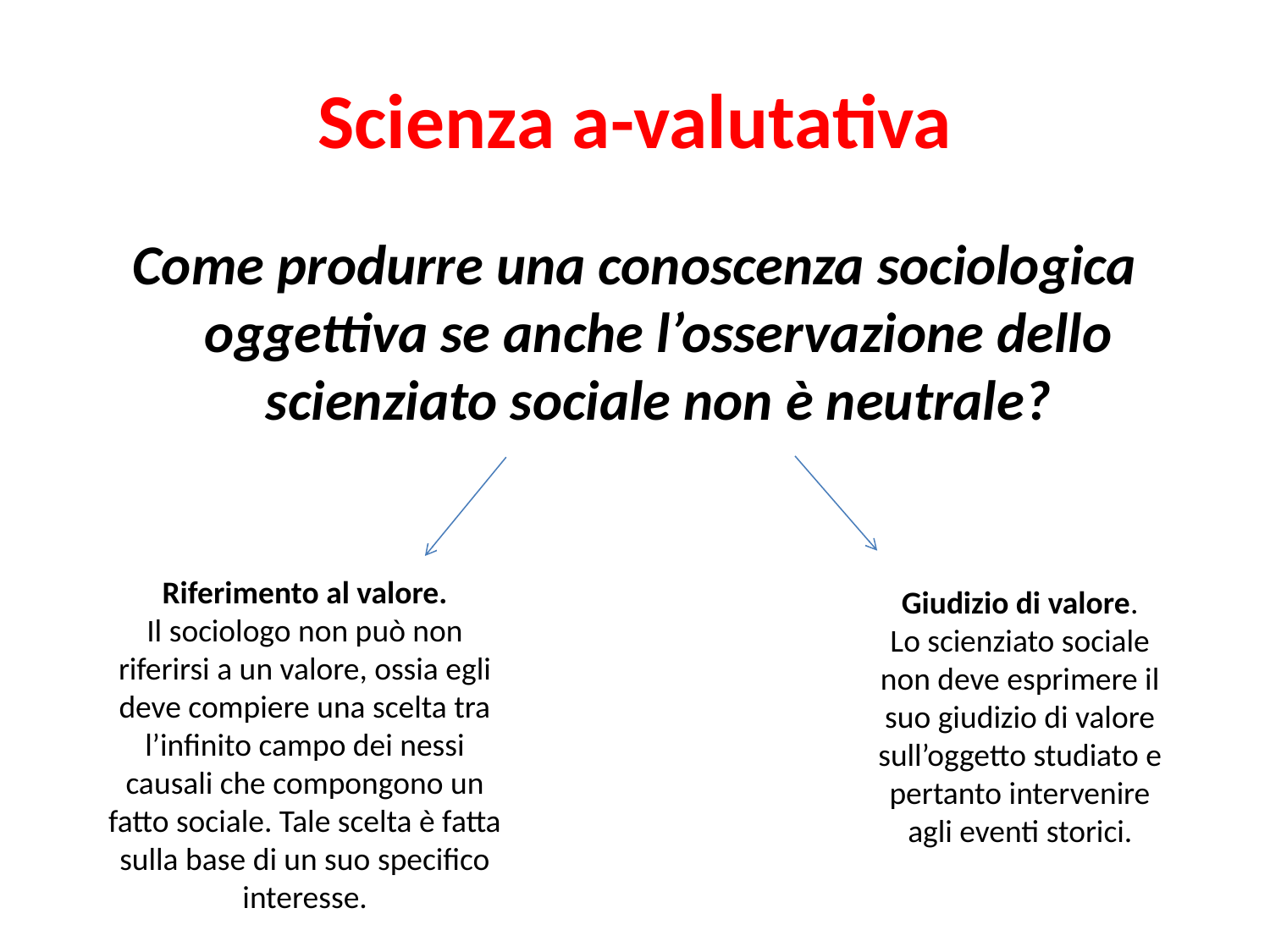

# Scienza a-valutativa
Come produrre una conoscenza sociologica oggettiva se anche l’osservazione dello scienziato sociale non è neutrale?

Riferimento al valore.
Il sociologo non può non riferirsi a un valore, ossia egli deve compiere una scelta tra l’infinito campo dei nessi causali che compongono un fatto sociale. Tale scelta è fatta sulla base di un suo specifico interesse.
Giudizio di valore.
Lo scienziato sociale non deve esprimere il suo giudizio di valore sull’oggetto studiato e pertanto intervenire agli eventi storici.